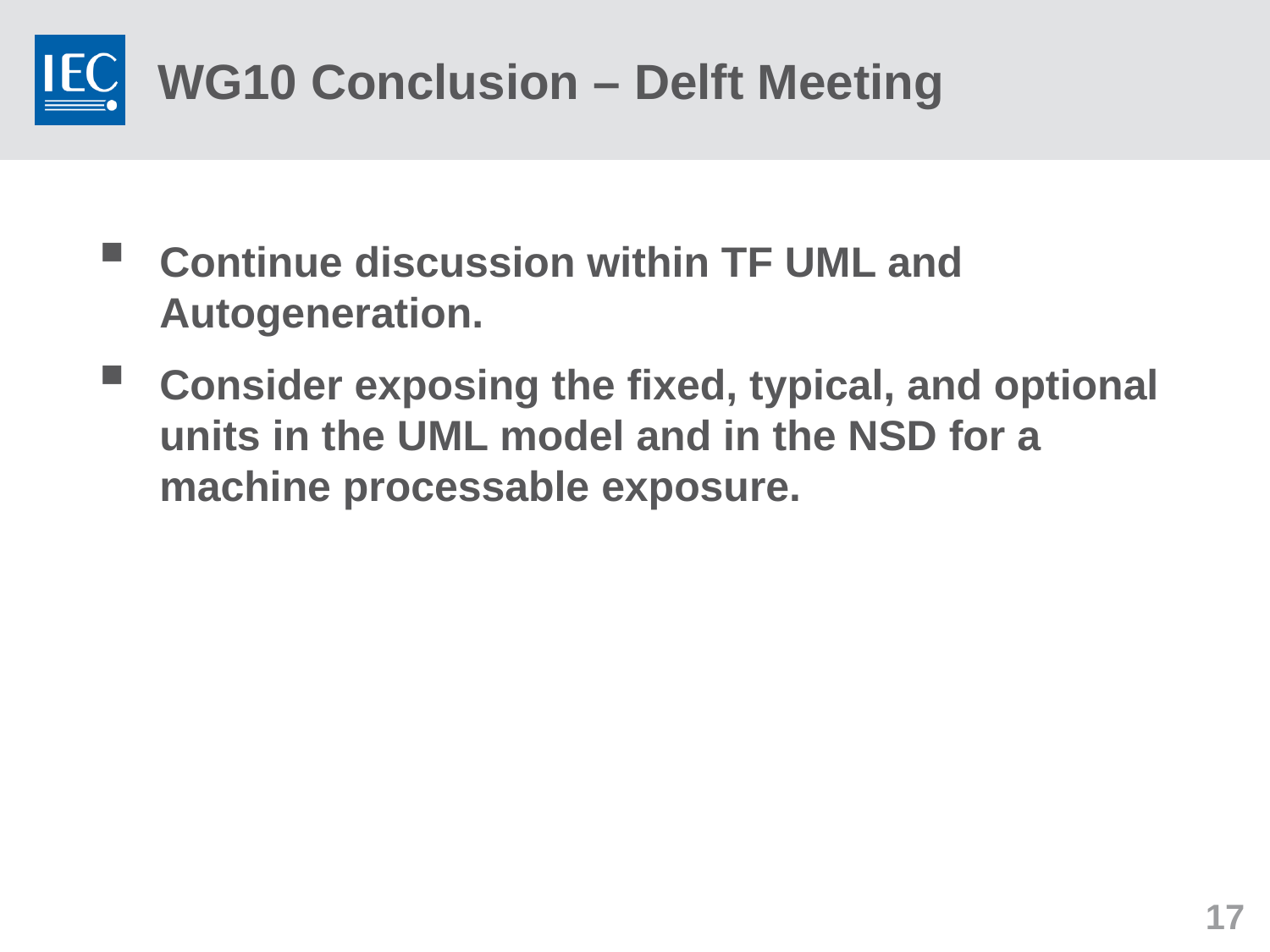

# WG10 Conclusion – Delft Meeting
Continue discussion within TF UML and Autogeneration.
Consider exposing the fixed, typical, and optional units in the UML model and in the NSD for a machine processable exposure.

17